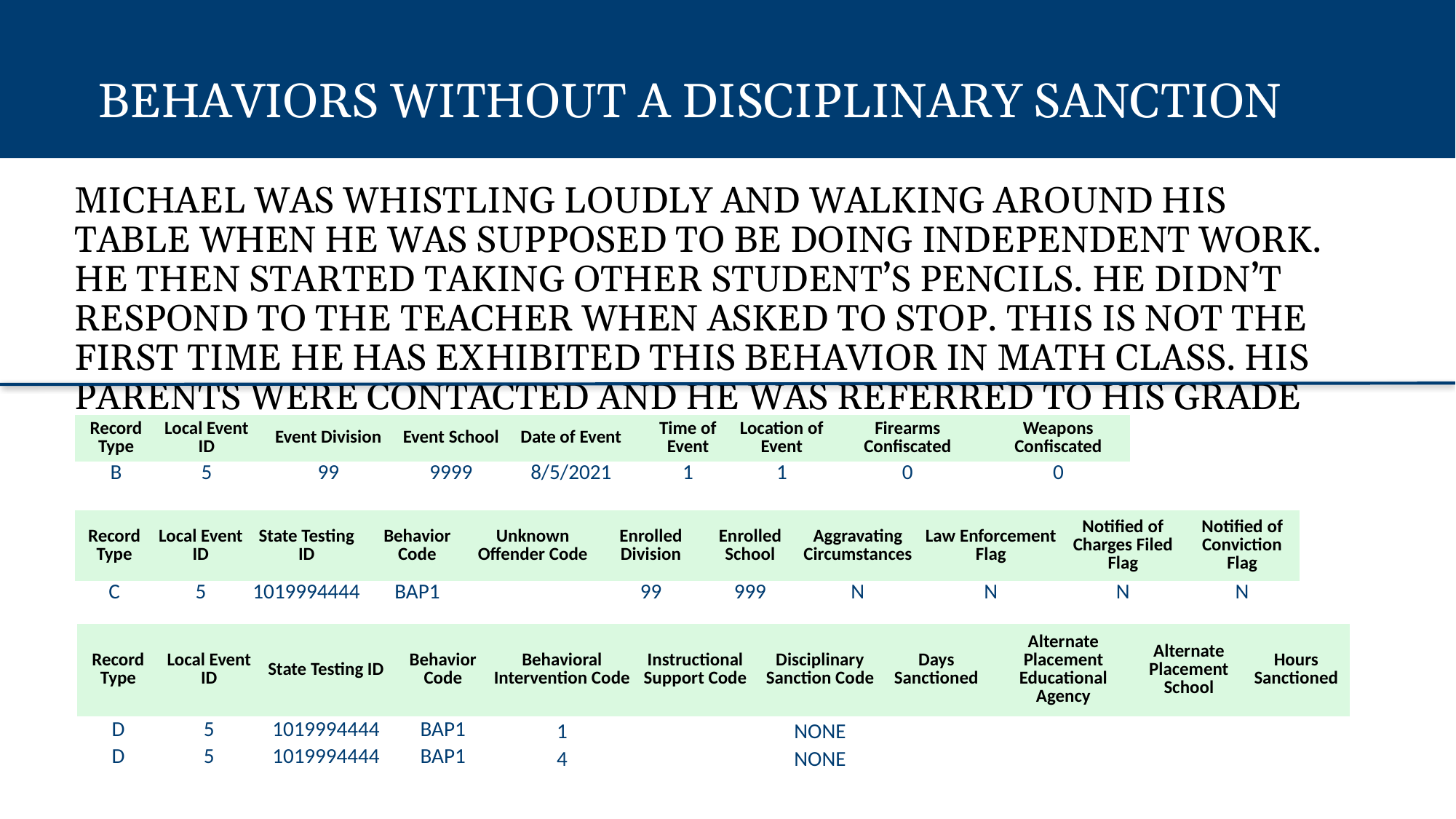

Behaviors without a Disciplinary Sanction
Michael was whistling loudly and walking around his table when he was supposed to be doing independent work. He then started taking other student’s pencils. He didn’t respond to the teacher when asked to stop. This is not the first time he has exhibited this behavior in Math class. His parents were contacted and he was referred to his grade level’s Check-In Team.
| Record Type | Local Event ID | Event Division | Event School | Date of Event | Time of Event | Location of Event | Firearms Confiscated | Weapons Confiscated |
| --- | --- | --- | --- | --- | --- | --- | --- | --- |
| B | 5 | 99 | 9999 | 8/5/2021 | 1 | 1 | 0 | 0 |
| Record Type | Local Event ID | State Testing ID | Behavior Code | Unknown Offender Code | Enrolled Division | Enrolled School | Aggravating Circumstances | Law Enforcement Flag | Notified of Charges Filed Flag | Notified of Conviction Flag |
| --- | --- | --- | --- | --- | --- | --- | --- | --- | --- | --- |
| C | 5 | 1019994444 | BAP1 |  | 99 | 999 | N | N | N | N |
| Record Type | Local Event ID | State Testing ID | Behavior Code | Behavioral Intervention Code | Instructional Support Code | Disciplinary Sanction Code | Days Sanctioned | Alternate Placement Educational Agency | Alternate Placement School | Hours Sanctioned |
| --- | --- | --- | --- | --- | --- | --- | --- | --- | --- | --- |
| D | 5 | 1019994444 | BAP1 | 1 |  | NONE |  |  |  |  |
| D | 5 | 1019994444 | BAP1 | 4 |  | NONE |  |  |  |  |